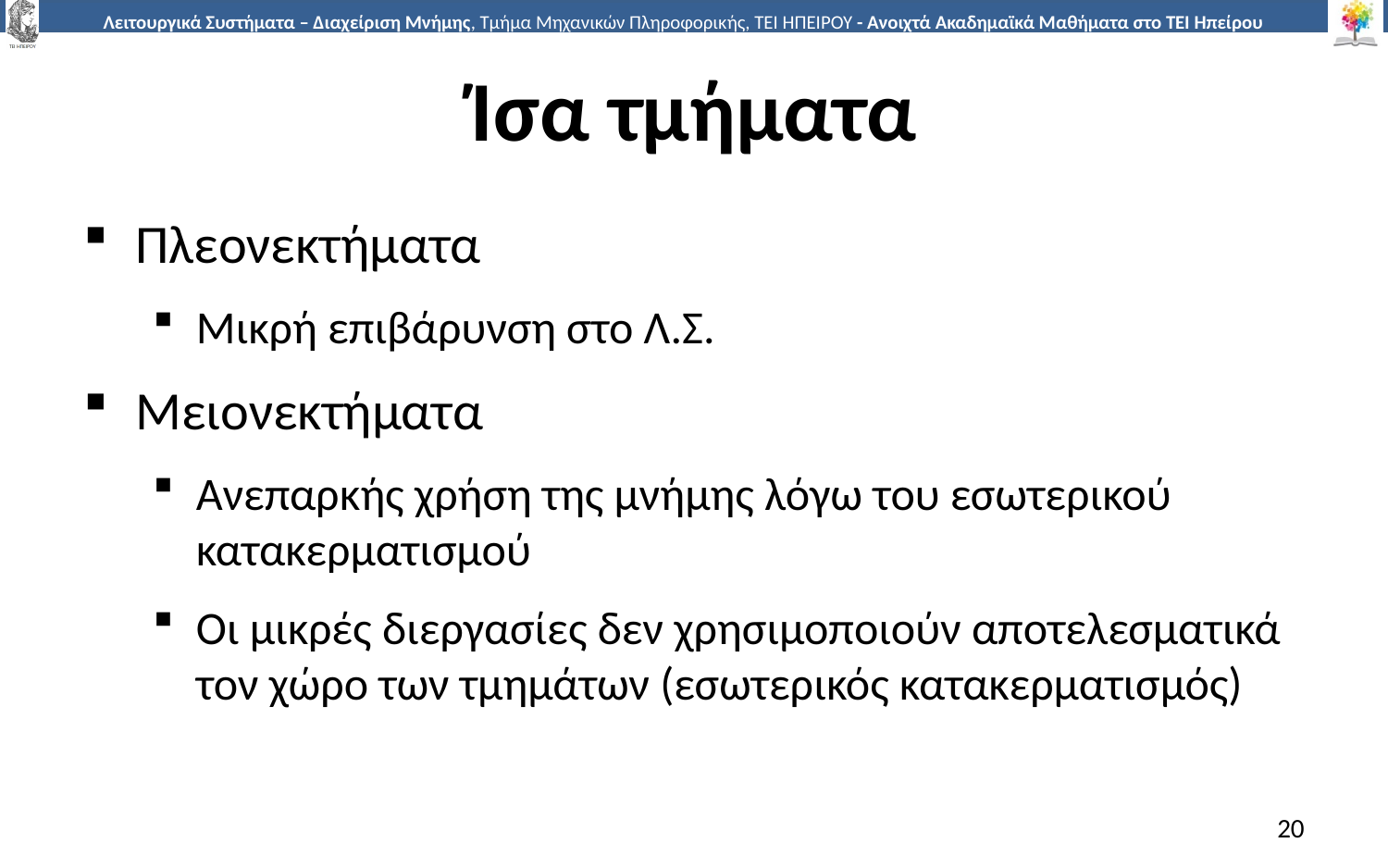

# Ίσα τμήματα
Πλεονεκτήματα
Μικρή επιβάρυνση στο Λ.Σ.
Μειονεκτήματα
Ανεπαρκής χρήση της μνήμης λόγω του εσωτερικού κατακερματισμού
Οι μικρές διεργασίες δεν χρησιμοποιούν αποτελεσματικά τον χώρο των τμημάτων (εσωτερικός κατακερματισμός)
20